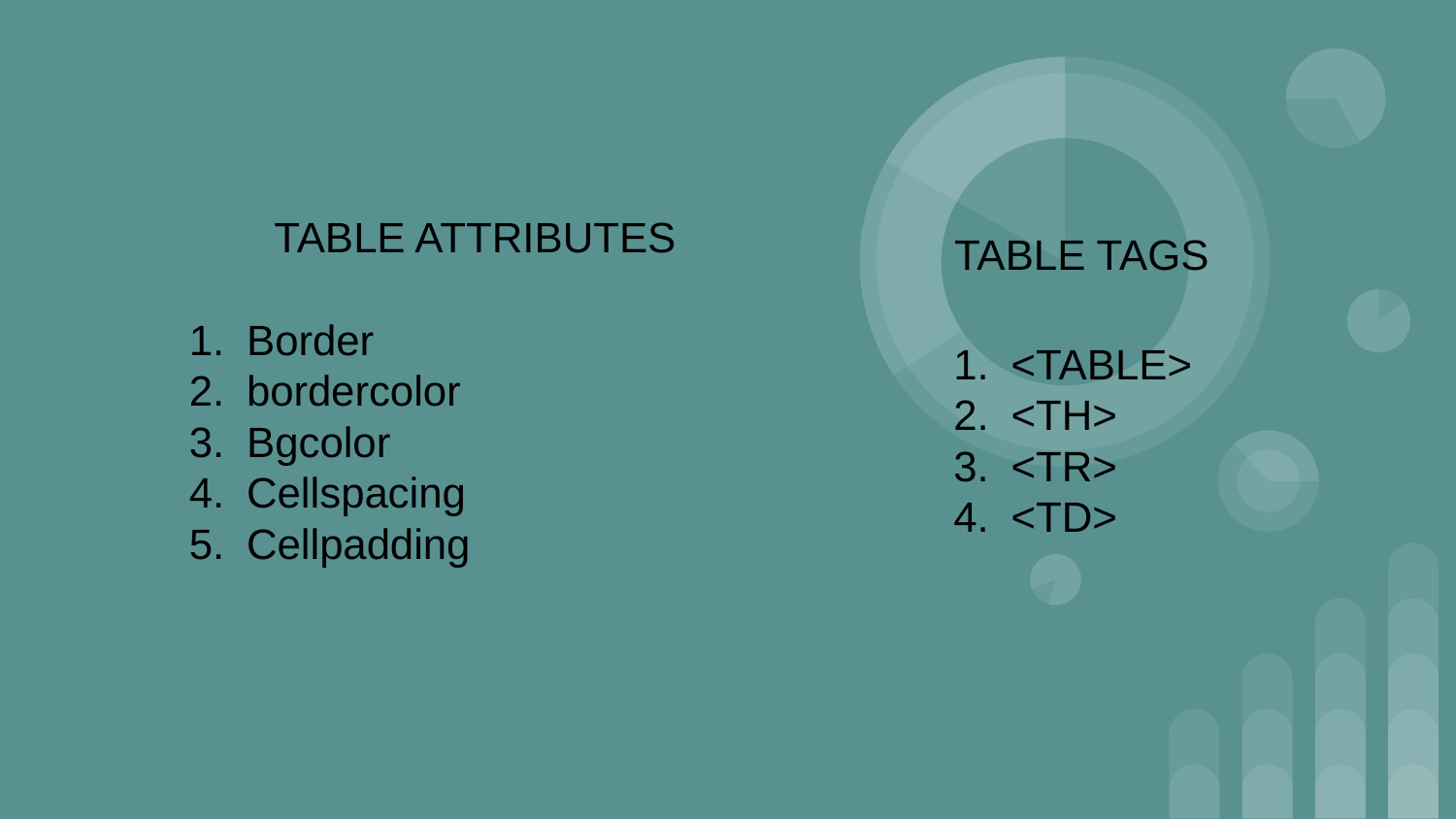

TABLE ATTRIBUTES

TABLE TAGS

Border
bordercolor
Bgcolor
Cellspacing
Cellpadding

<TABLE>
<TH>
<TR>
<TD>